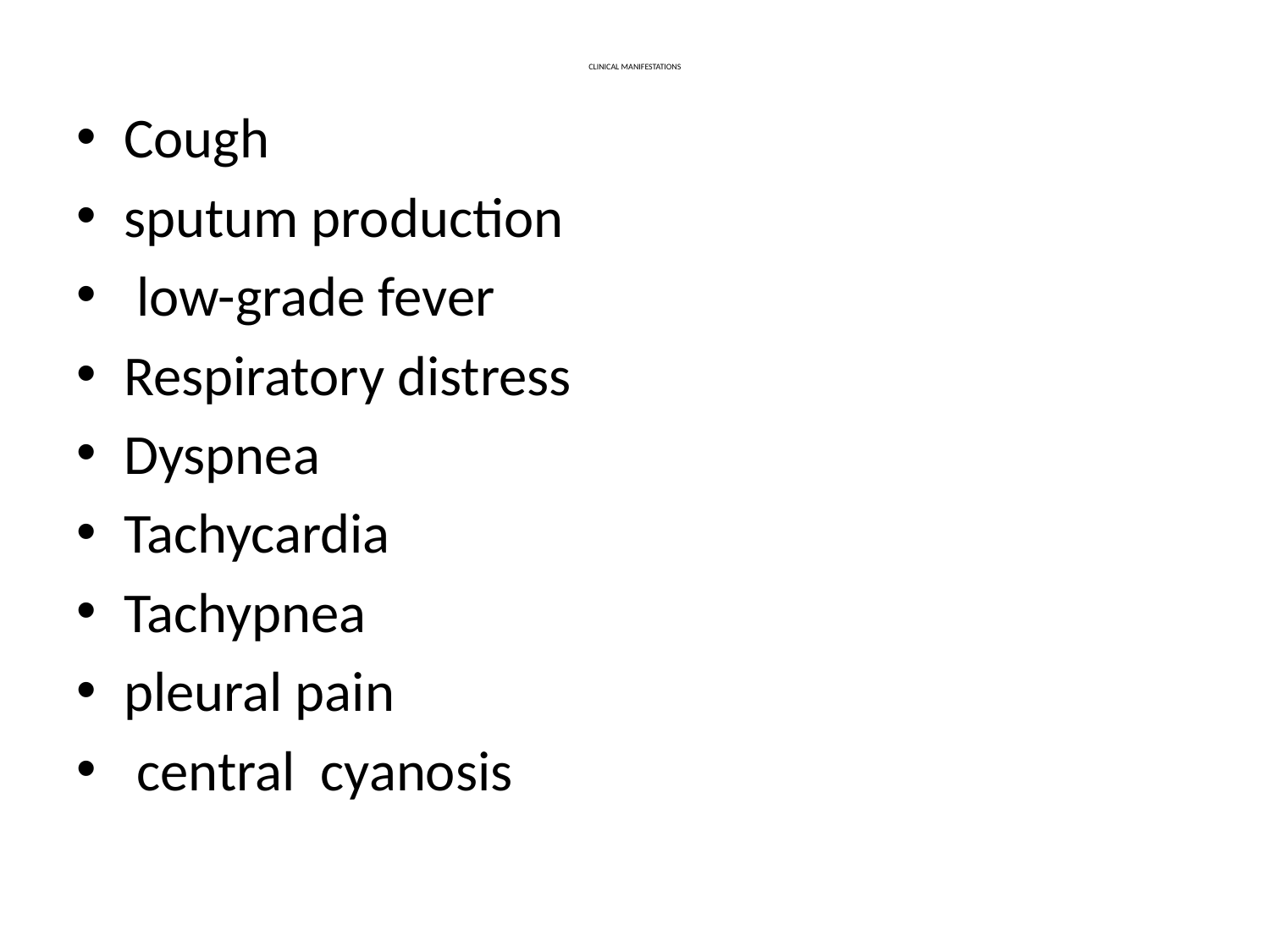

# CLINICAL MANIFESTATIONS
Cough
sputum production
 low-grade fever
Respiratory distress
Dyspnea
Tachycardia
Tachypnea
pleural pain
 central  cyanosis